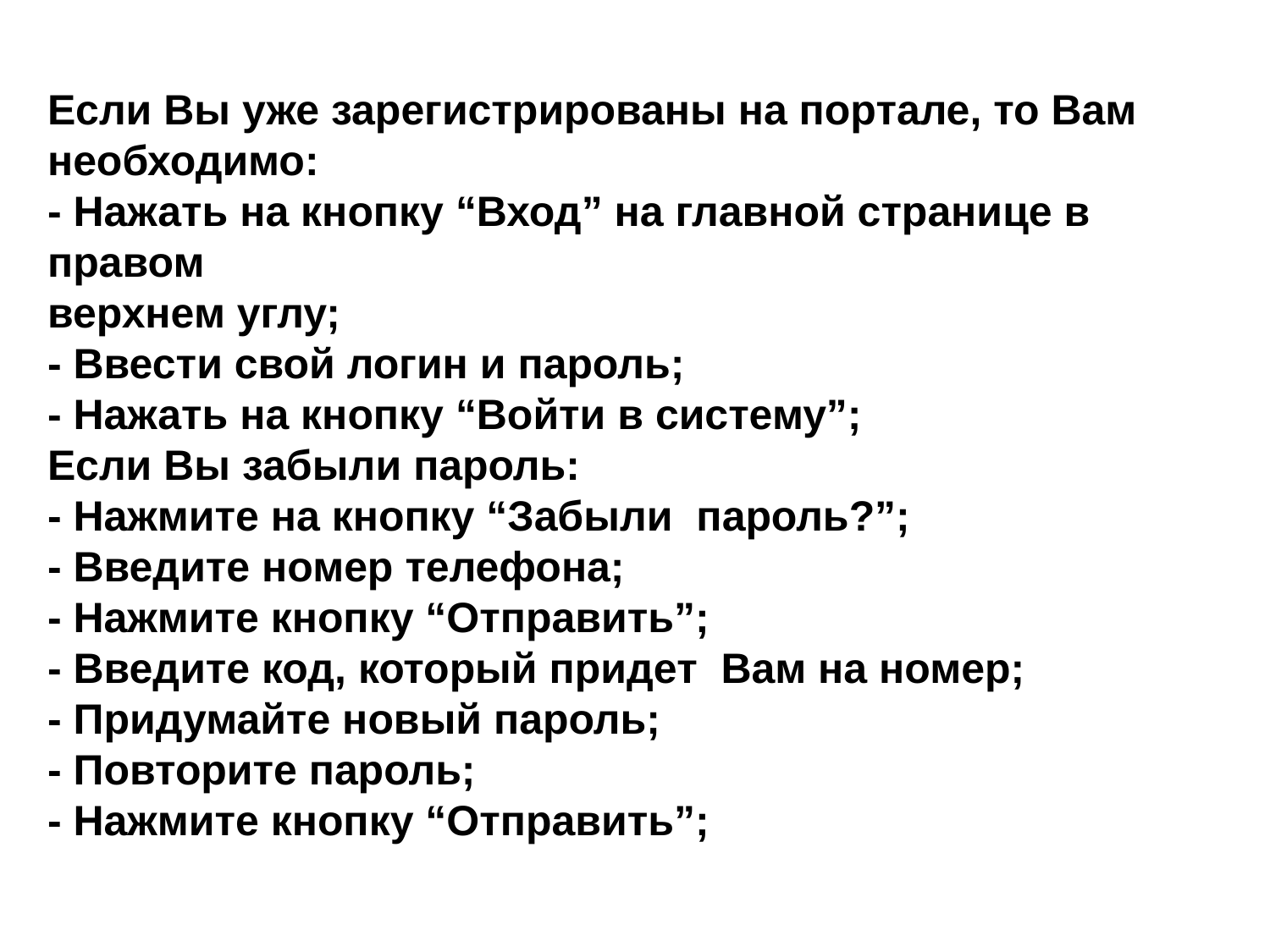

Если Вы уже зарегистрированы на портале, то Вам необходимо:
- Нажать на кнопку “Вход” на главной странице в правом
верхнем углу;
- Ввести свой логин и пароль;
- Нажать на кнопку “Войти в систему”;
Если Вы забыли пароль:
- Нажмите на кнопку “Забыли  пароль?”;
- Введите номер телефона;
- Нажмите кнопку “Отправить”;
- Введите код, который придет  Вам на номер;
- Придумайте новый пароль;
- Повторите пароль;
- Нажмите кнопку “Отправить”;